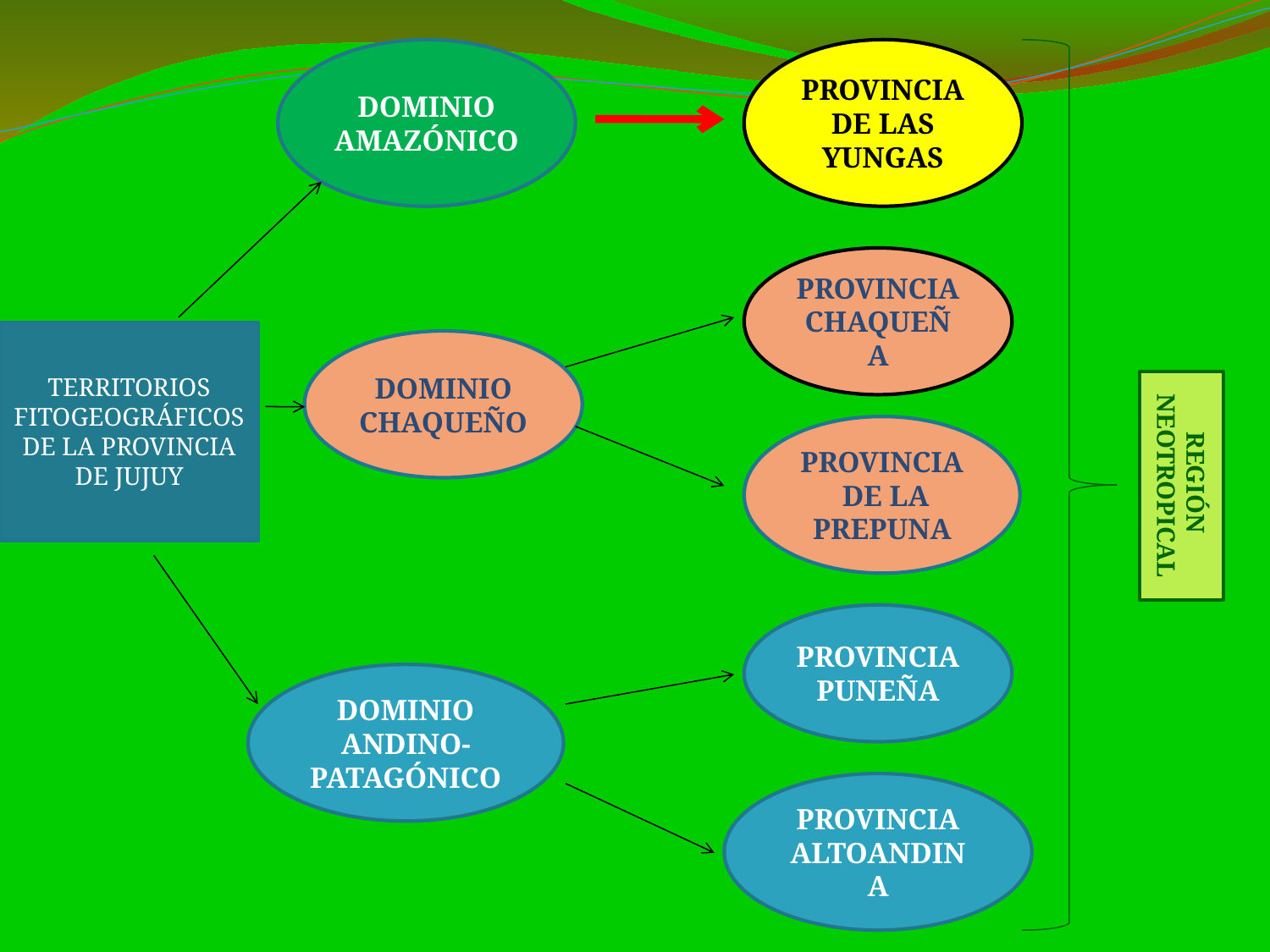

DOMINIO AMAZÓNICO
PROVINCIA DE LAS YUNGAS

PROVINCIA CHAQUEÑA
TERRITORIOS FITOGEOGRÁFICOS DE LA PROVINCIA DE JUJUY
DOMINIO CHAQUEÑO
PROVINCIA  DE LA PREPUNA
REGIÓN
NEOTROPICAL
PROVINCIA PUNEÑA
DOMINIO ANDINO-PATAGÓNICO
PROVINCIA ALTOANDINA